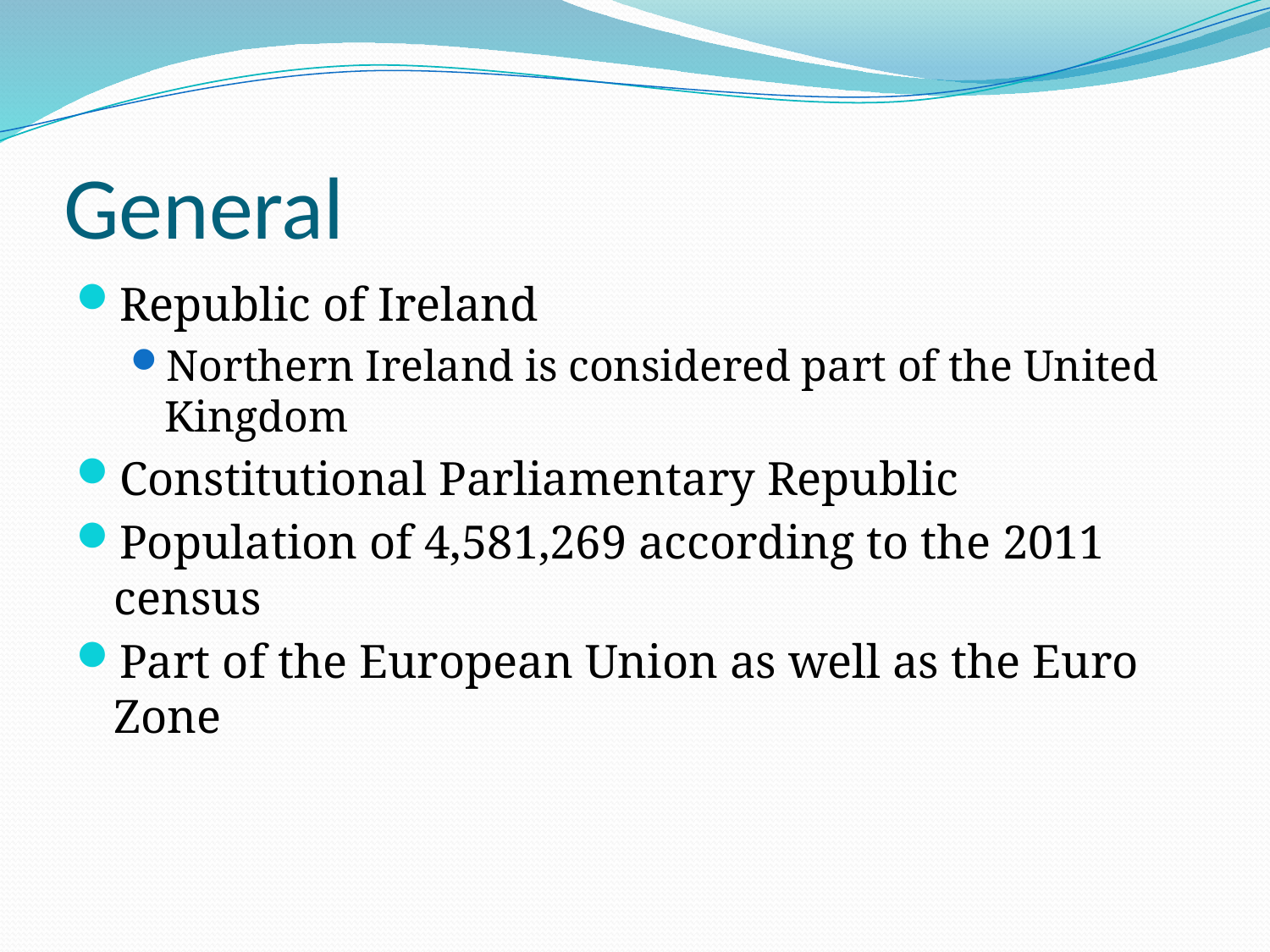

# General
Republic of Ireland
Northern Ireland is considered part of the United Kingdom
Constitutional Parliamentary Republic
Population of 4,581,269 according to the 2011 census
Part of the European Union as well as the Euro Zone